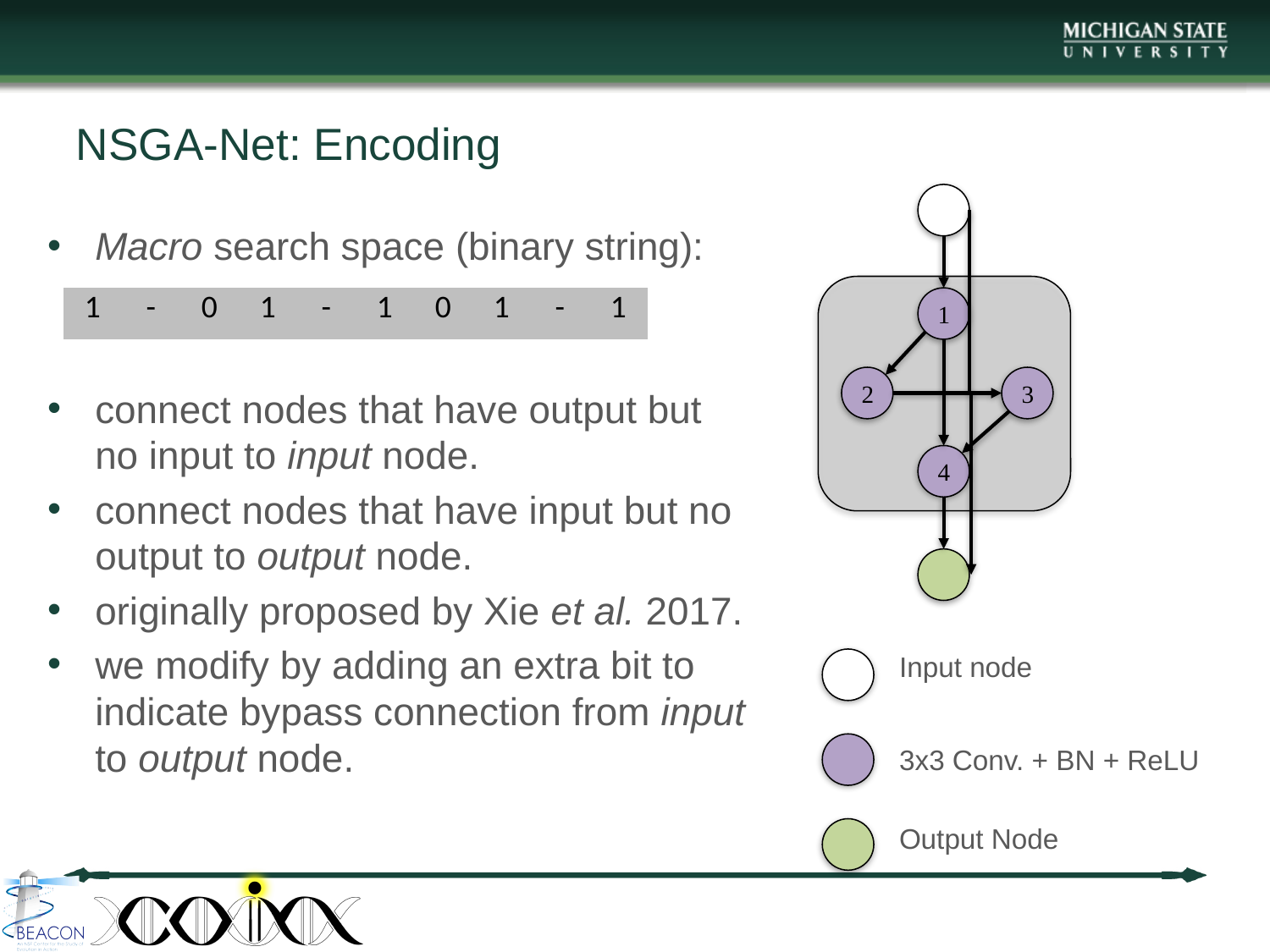

# NSGA-Net: Encoding

Macro search space (binary string):

connect nodes that have output but no input to input node.
connect nodes that have input but no output to output node.
originally proposed by Xie et al. 2017.
we modify by adding an extra bit to indicate bypass connection from input to output node.

| 1 | - | 0 | 1 | - | 1 | 0 | 1 | - | 1 |
| --- | --- | --- | --- | --- | --- | --- | --- | --- | --- |
1
2
3
4

Input node

3x3 Conv. + BN + ReLU

Output Node